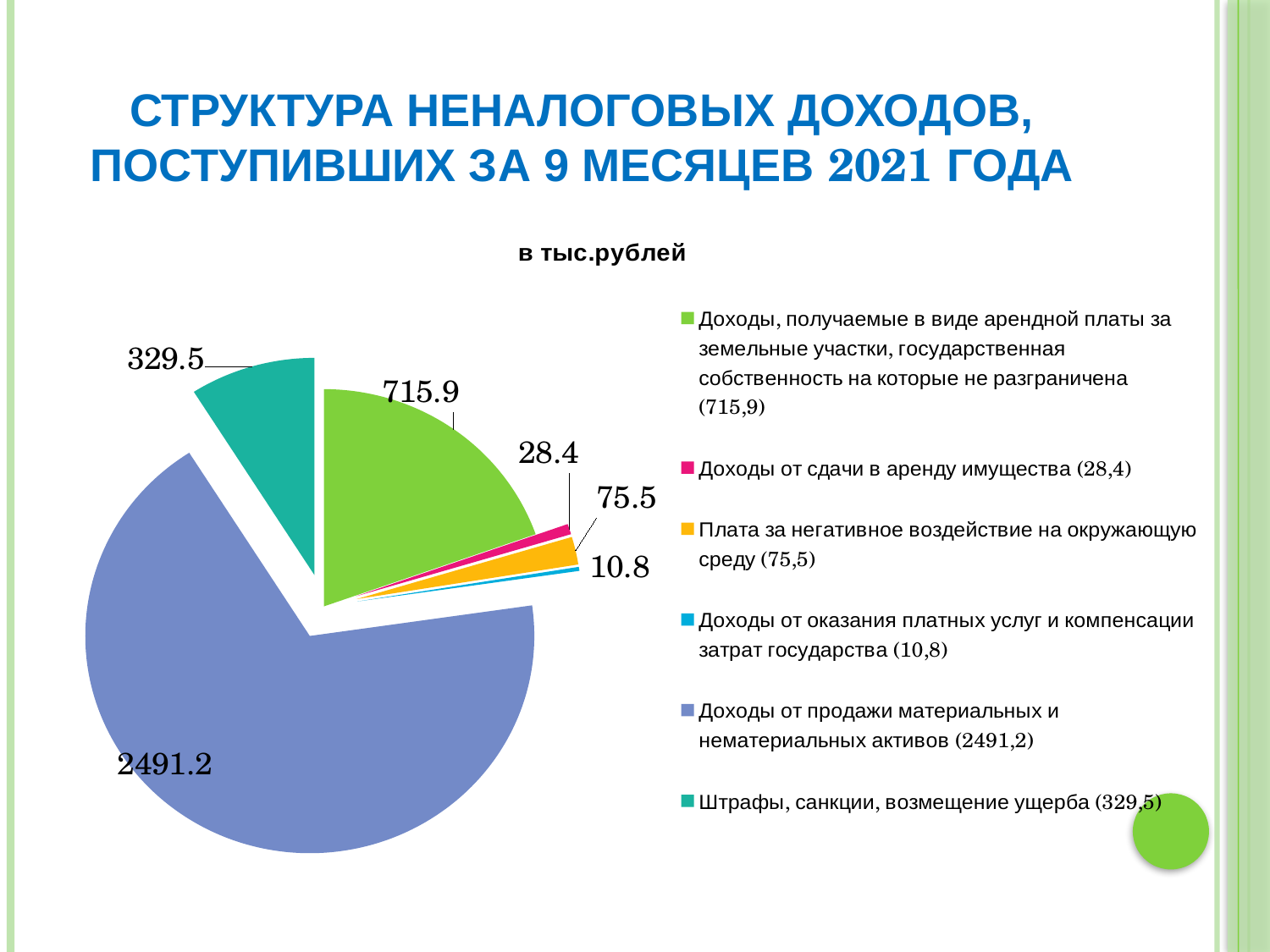

# структура неналоговых доходов, поступивших за 9 месяцев 2021 года

### Chart: в тыс.рублей

| Category | тыс.рублей |
|---|---|
| Доходы, получаемые в виде арендной платы за земельные участки, государственная собственность на которые не разграничена (715,9) | 715.9 |
| Доходы от сдачи в аренду имущества (28,4) | 28.4 |
| Плата за негативное воздействие на окружающую среду (75,5) | 75.5 |
| Доходы от оказания платных услуг и компенсации затрат государства (10,8) | 10.8 |
| Доходы от продажи материальных и нематериальных активов (2491,2) | 2491.2 |
| Штрафы, санкции, возмещение ущерба (329,5) | 329.5 |